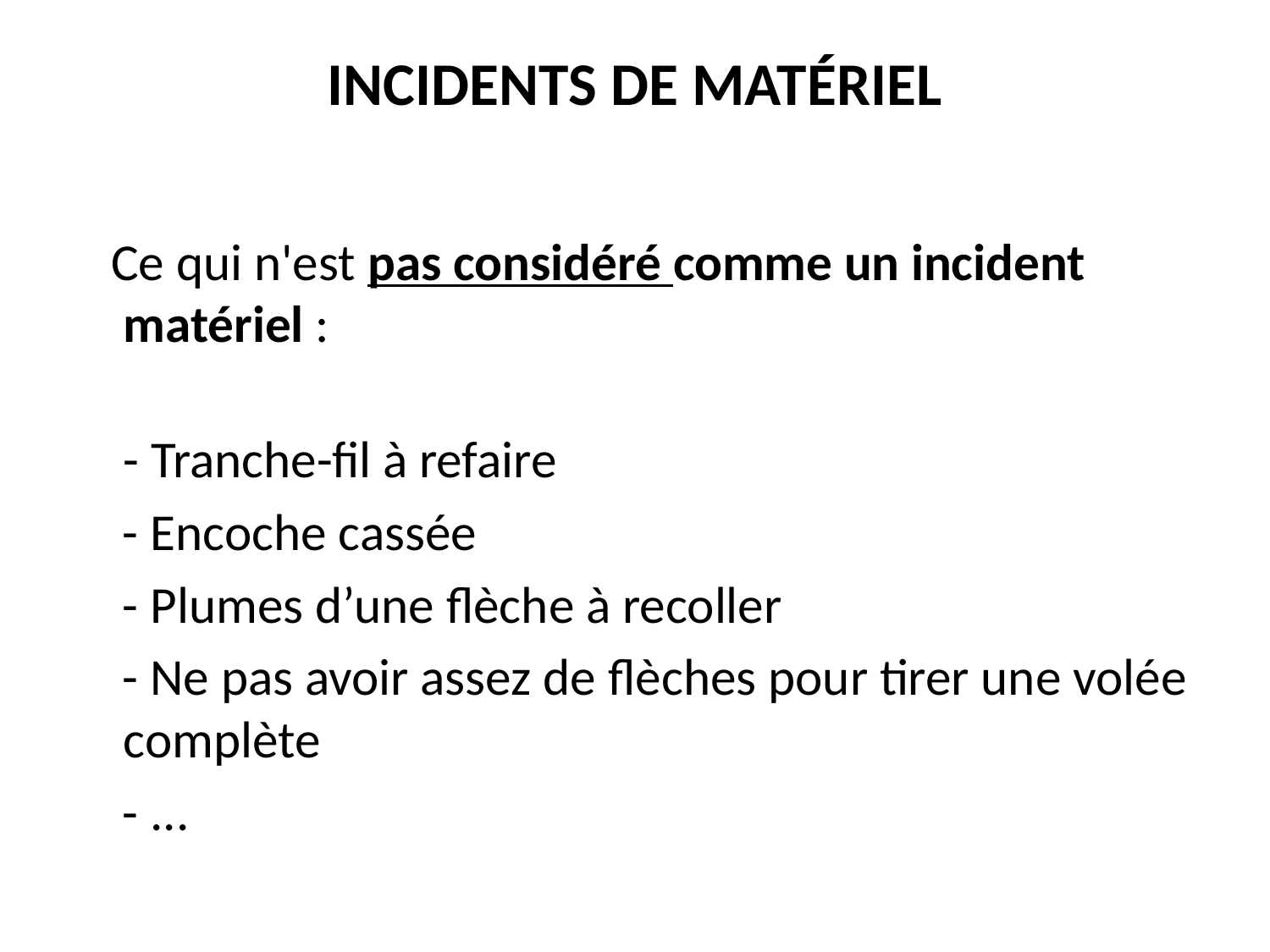

# INCIDENTS DE MATÉRIEL
   Ce qui n'est pas considéré comme un incident matériel :
- Tranche-fil à refaire
    - Encoche cassée
    - Plumes d’une flèche à recoller
    - Ne pas avoir assez de flèches pour tirer une volée complète
    - ...